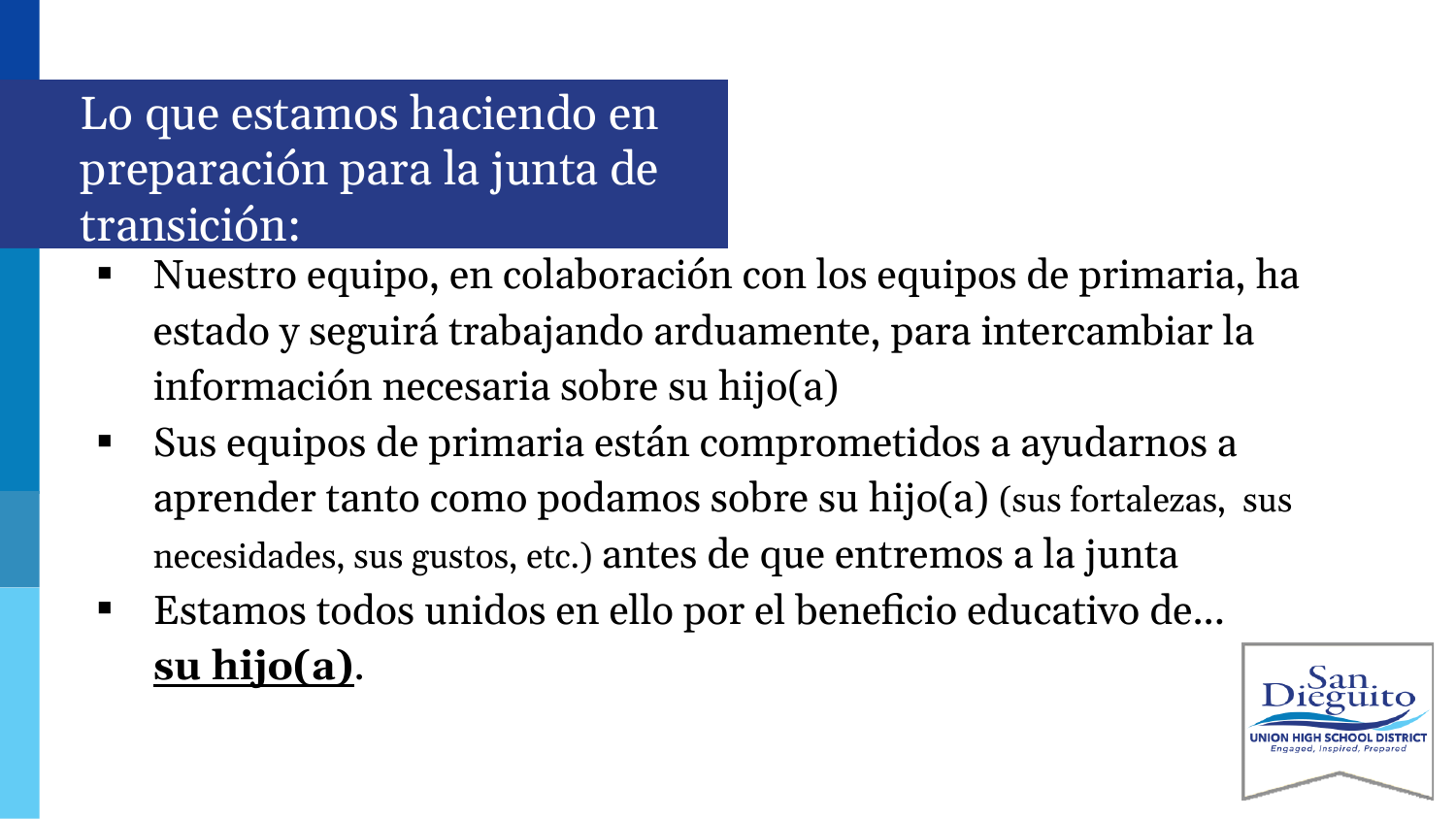

# Lo que estamos haciendo en preparación para la junta de transición:
Nuestro equipo, en colaboración con los equipos de primaria, ha estado y seguirá trabajando arduamente, para intercambiar la información necesaria sobre su hijo(a)
Sus equipos de primaria están comprometidos a ayudarnos a aprender tanto como podamos sobre su hijo(a) (sus fortalezas,  sus necesidades, sus gustos, etc.) antes de que entremos a la junta
Estamos todos unidos en ello por el beneficio educativo de...            su hijo(a).